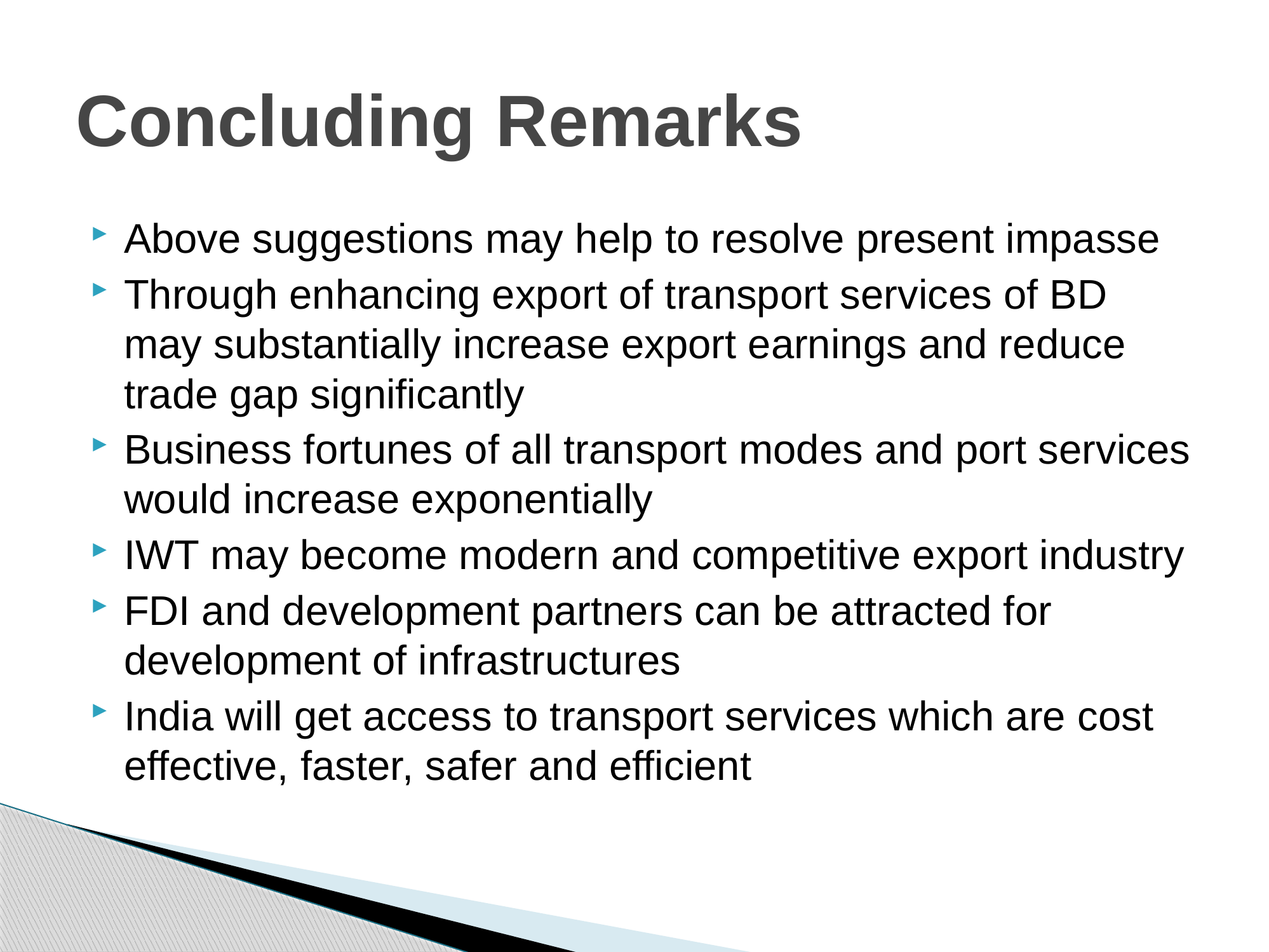

# Concluding Remarks
Above suggestions may help to resolve present impasse
Through enhancing export of transport services of BD may substantially increase export earnings and reduce trade gap significantly
Business fortunes of all transport modes and port services would increase exponentially
IWT may become modern and competitive export industry
FDI and development partners can be attracted for development of infrastructures
India will get access to transport services which are cost effective, faster, safer and efficient